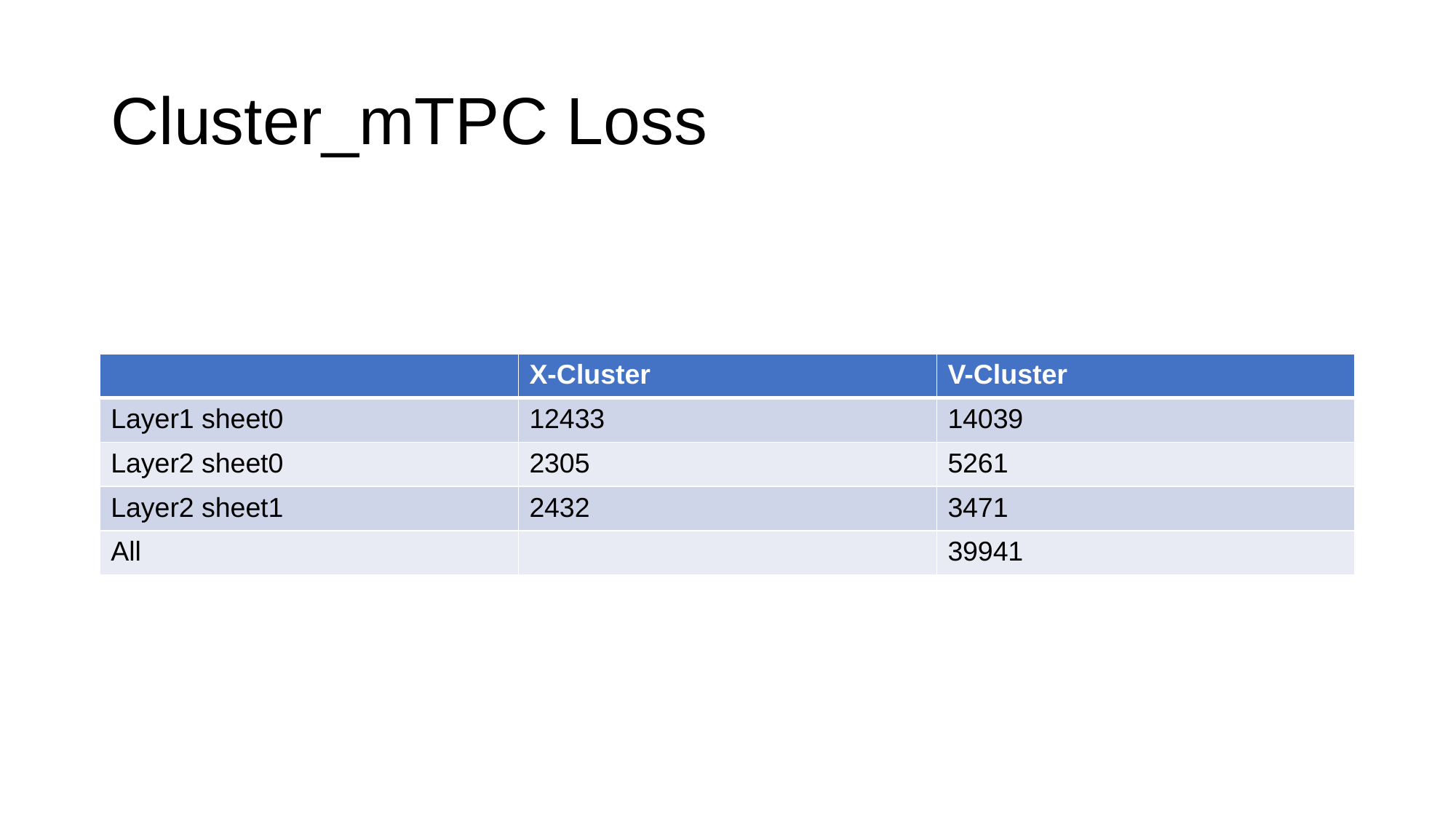

# Cluster_mTPC Loss
|  | X-Cluster | V-Cluster |
| --- | --- | --- |
| Layer1 sheet0 | 12433 | 14039 |
| Layer2 sheet0 | 2305 | 5261 |
| Layer2 sheet1 | 2432 | 3471 |
| All |  | 39941 |